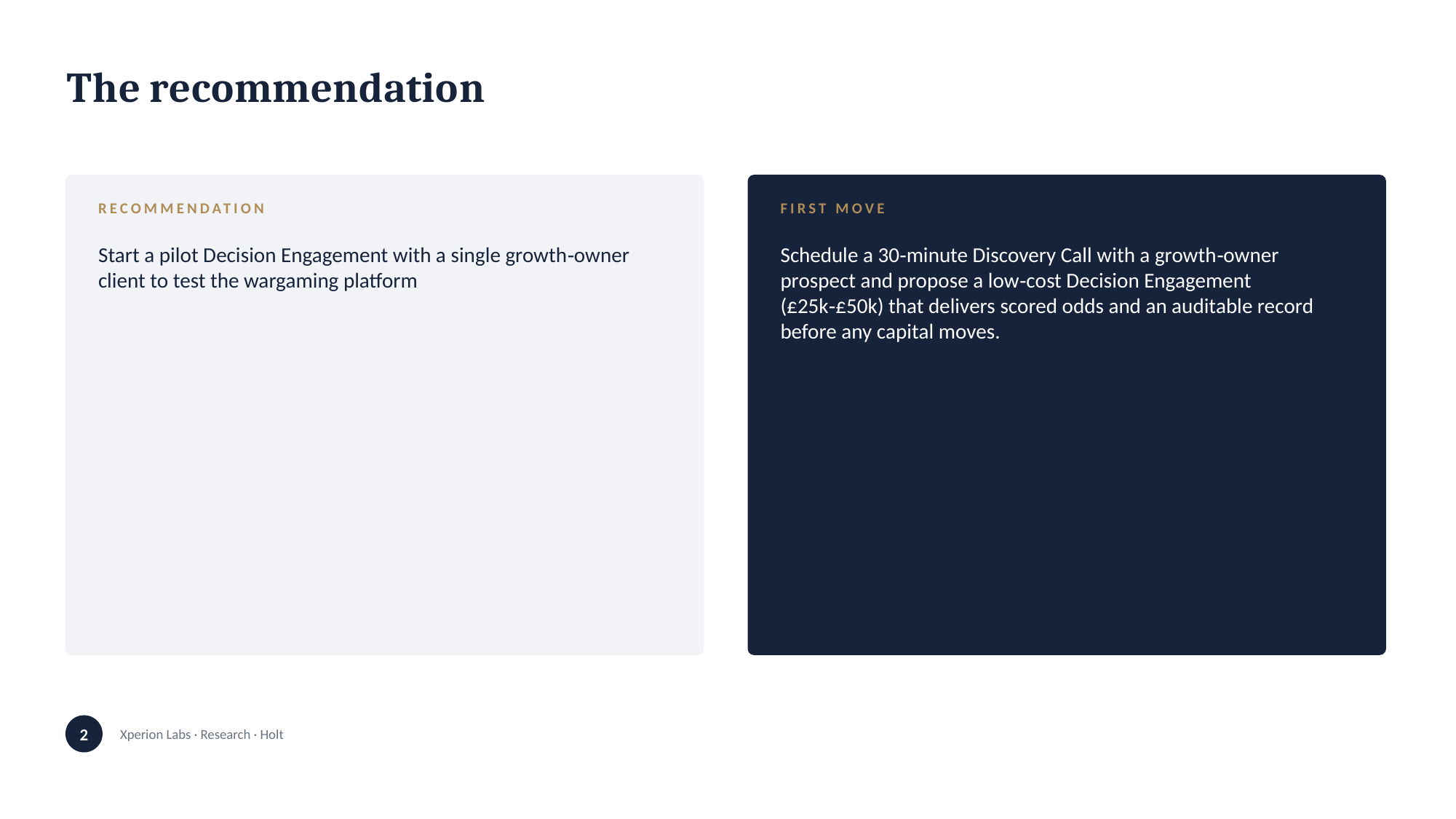

The recommendation

RECOMMENDATION

Start a pilot Decision Engagement with a single growth‑owner client to test the wargaming platform
FIRST MOVE

Schedule a 30‑minute Discovery Call with a growth‑owner prospect and propose a low‑cost Decision Engagement (£25k‑£50k) that delivers scored odds and an auditable record before any capital moves.

2
Xperion Labs · Research · Holt